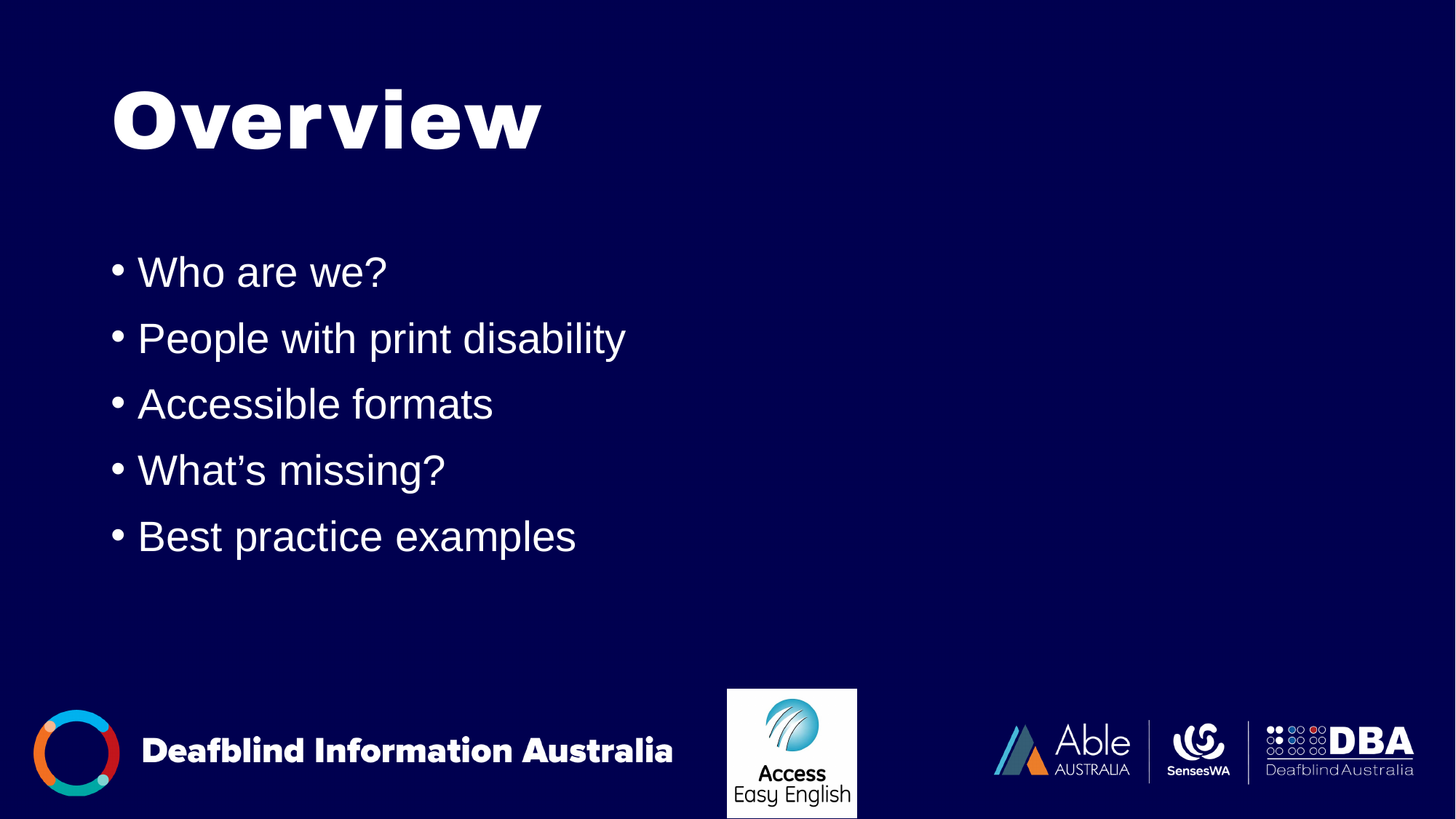

# Overview
Who are we?
People with print disability
Accessible formats
What’s missing?
Best practice examples